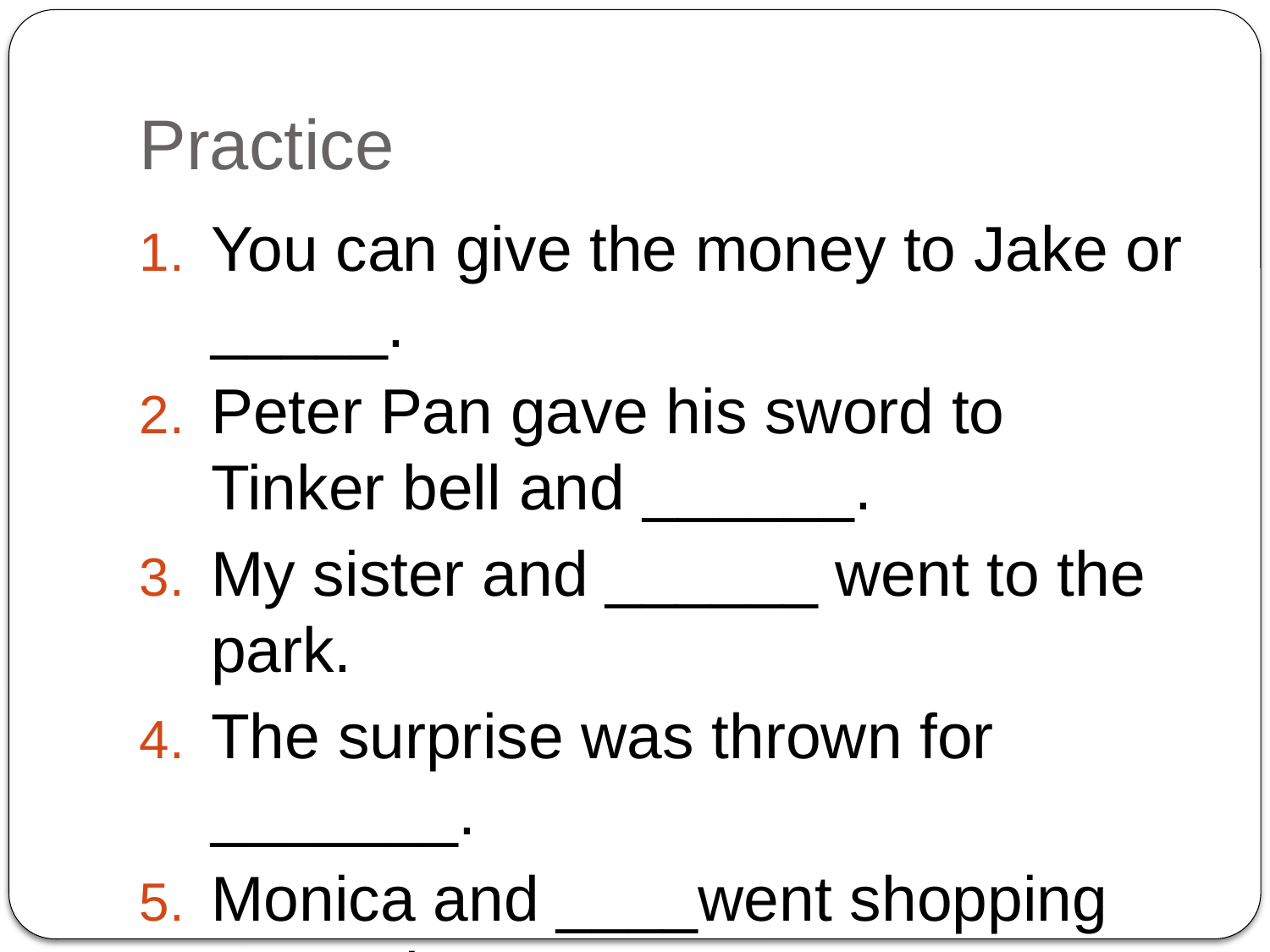

# Practice
You can give the money to Jake or _____.
Peter Pan gave his sword to Tinker bell and ______.
My sister and ______ went to the park.
The surprise was thrown for _______.
Monica and ____went shopping yesterday.